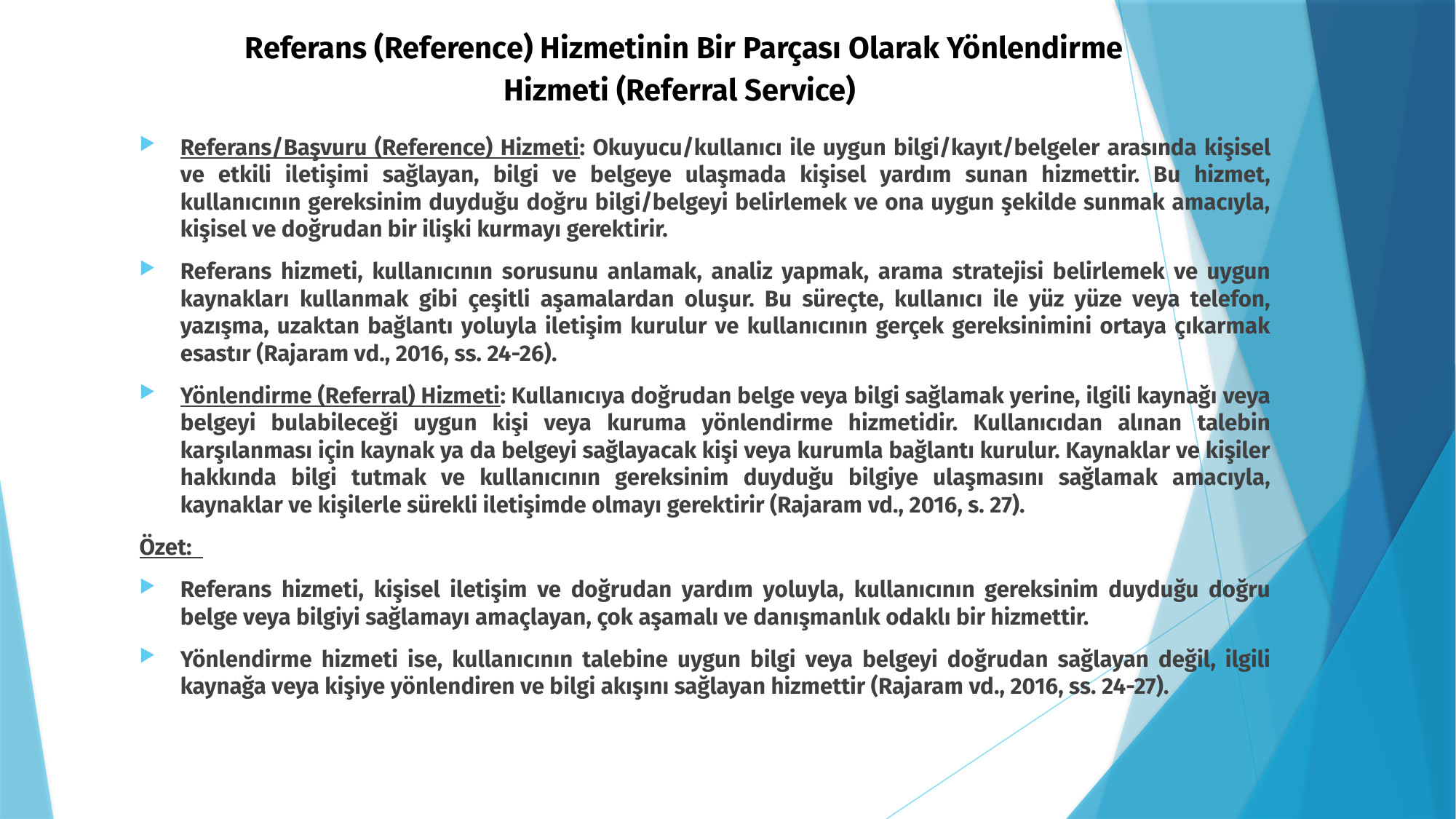

# Referans (Reference) Hizmetinin Bir Parçası Olarak Yönlendirme Hizmeti (Referral Service)
Referans/Başvuru (Reference) Hizmeti: Okuyucu/kullanıcı ile uygun bilgi/kayıt/belgeler arasında kişisel ve etkili iletişimi sağlayan, bilgi ve belgeye ulaşmada kişisel yardım sunan hizmettir. Bu hizmet, kullanıcının gereksinim duyduğu doğru bilgi/belgeyi belirlemek ve ona uygun şekilde sunmak amacıyla, kişisel ve doğrudan bir ilişki kurmayı gerektirir.
Referans hizmeti, kullanıcının sorusunu anlamak, analiz yapmak, arama stratejisi belirlemek ve uygun kaynakları kullanmak gibi çeşitli aşamalardan oluşur. Bu süreçte, kullanıcı ile yüz yüze veya telefon, yazışma, uzaktan bağlantı yoluyla iletişim kurulur ve kullanıcının gerçek gereksinimini ortaya çıkarmak esastır (Rajaram vd., 2016, ss. 24-26).
Yönlendirme (Referral) Hizmeti: Kullanıcıya doğrudan belge veya bilgi sağlamak yerine, ilgili kaynağı veya belgeyi bulabileceği uygun kişi veya kuruma yönlendirme hizmetidir. Kullanıcıdan alınan talebin karşılanması için kaynak ya da belgeyi sağlayacak kişi veya kurumla bağlantı kurulur. Kaynaklar ve kişiler hakkında bilgi tutmak ve kullanıcının gereksinim duyduğu bilgiye ulaşmasını sağlamak amacıyla, kaynaklar ve kişilerle sürekli iletişimde olmayı gerektirir (Rajaram vd., 2016, s. 27).
Özet:
Referans hizmeti, kişisel iletişim ve doğrudan yardım yoluyla, kullanıcının gereksinim duyduğu doğru belge veya bilgiyi sağlamayı amaçlayan, çok aşamalı ve danışmanlık odaklı bir hizmettir.
Yönlendirme hizmeti ise, kullanıcının talebine uygun bilgi veya belgeyi doğrudan sağlayan değil, ilgili kaynağa veya kişiye yönlendiren ve bilgi akışını sağlayan hizmettir (Rajaram vd., 2016, ss. 24-27).